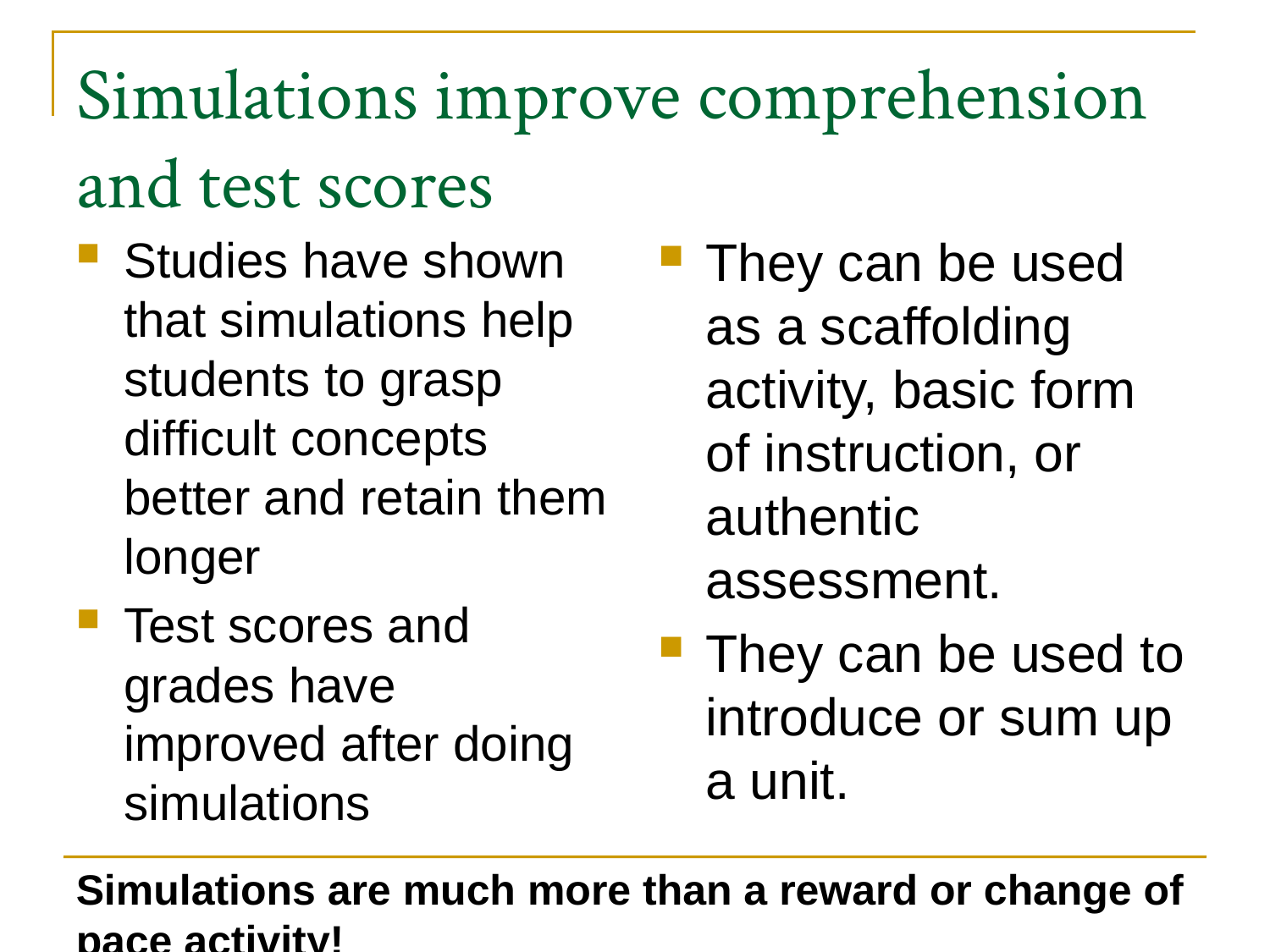

# Simulations improve comprehension and test scores
Studies have shown that simulations help students to grasp difficult concepts better and retain them longer
Test scores and grades have improved after doing simulations
They can be used as a scaffolding activity, basic form of instruction, or authentic assessment.
They can be used to introduce or sum up a unit.
Simulations are much more than a reward or change of pace activity!